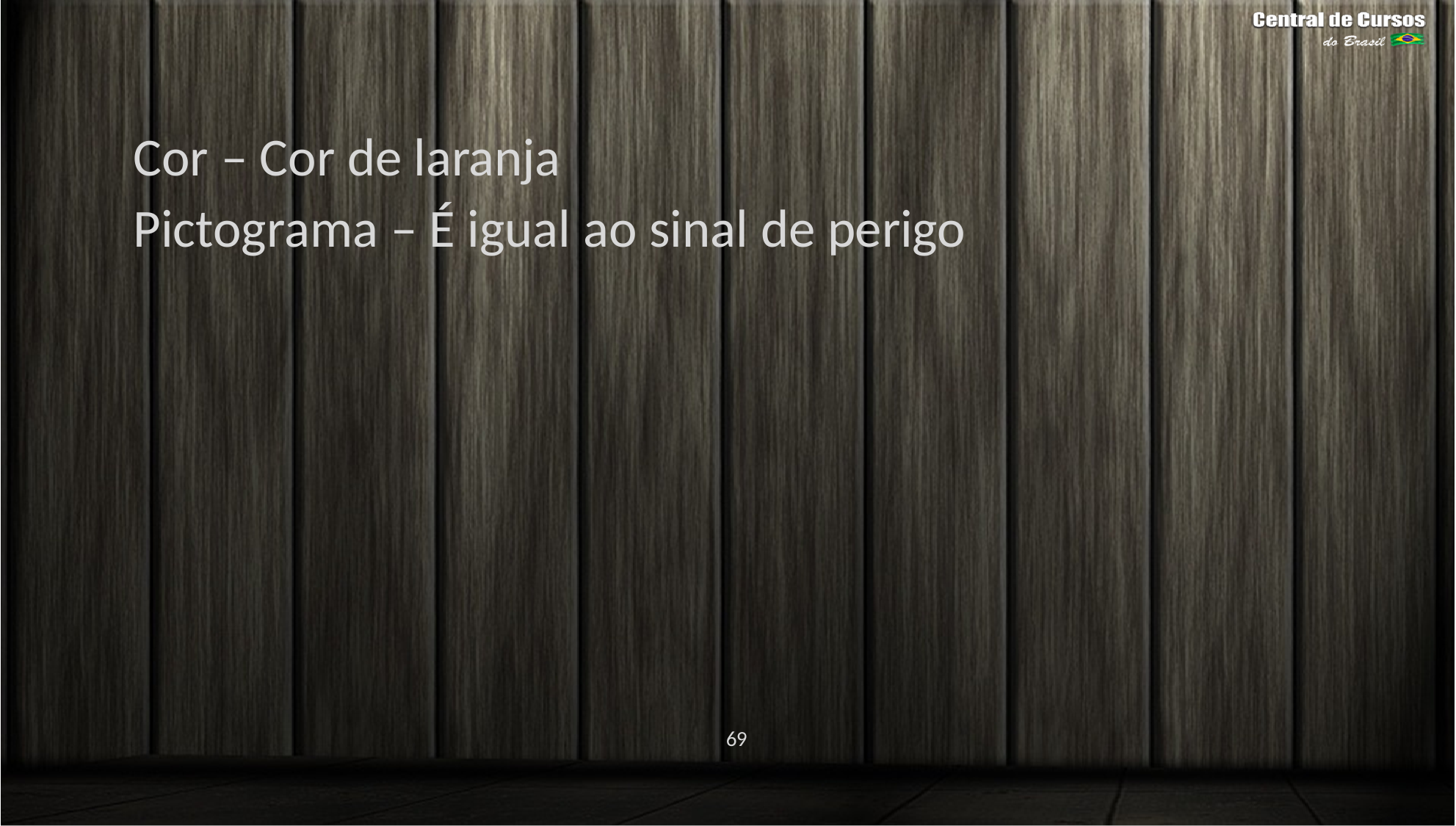

# Cor – Cor de laranja
Pictograma – É igual ao sinal de perigo
69